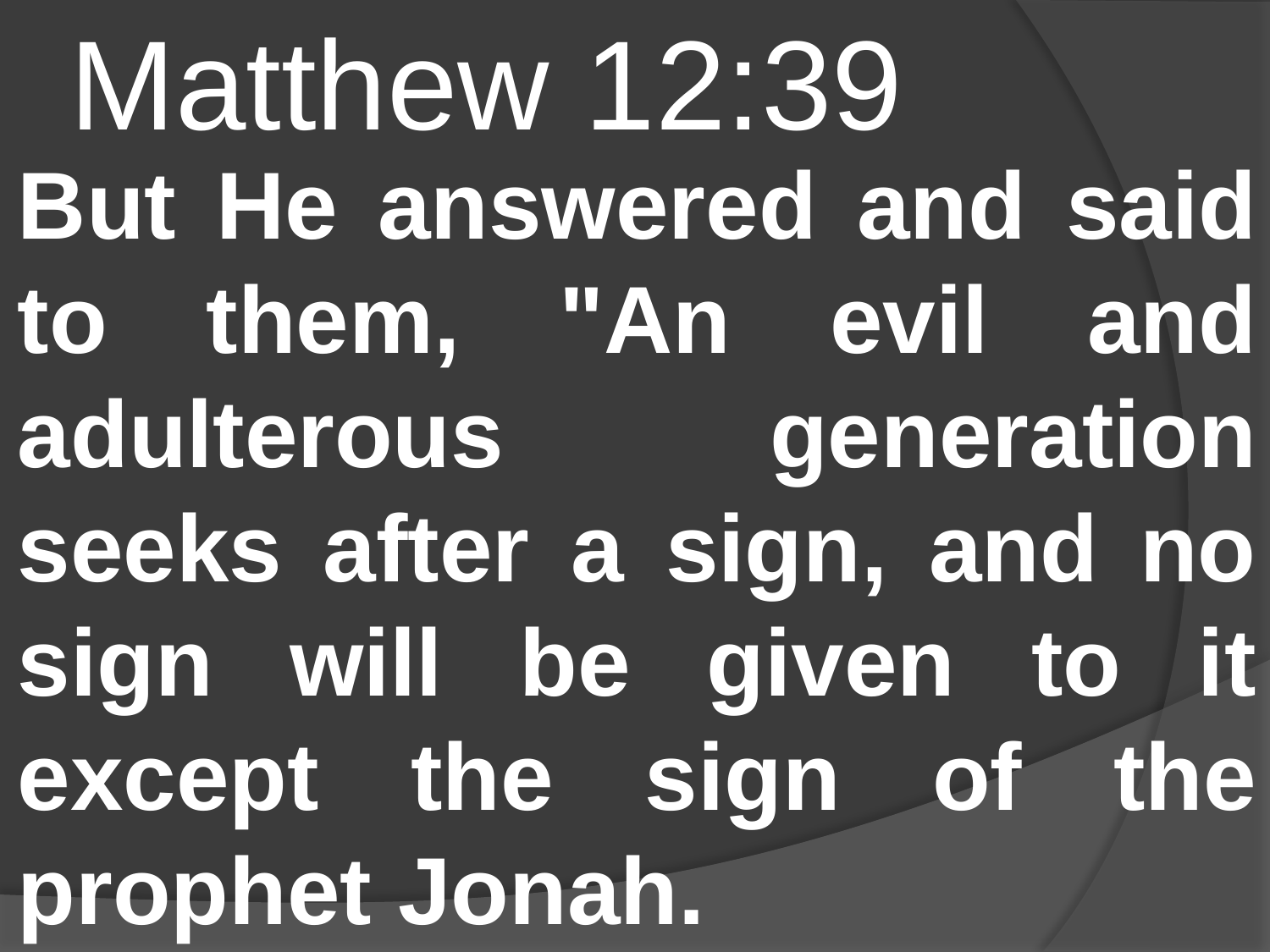

# Matthew 12:39
But He answered and said to them, "An evil and adulterous generation seeks after a sign, and no sign will be given to it except the sign of the prophet Jonah.